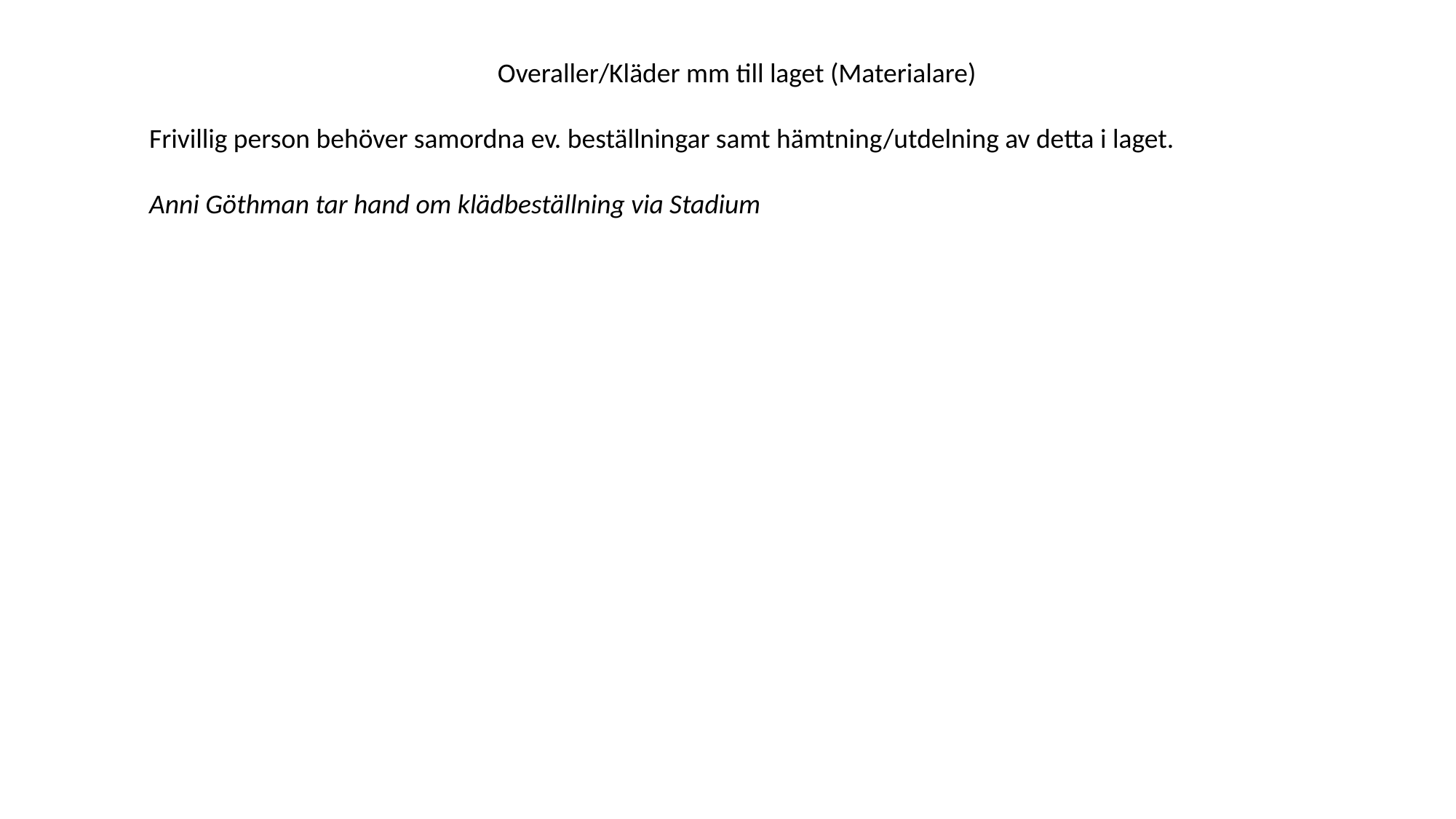

Overaller/Kläder mm till laget (Materialare)

Frivillig person behöver samordna ev. beställningar samt hämtning/utdelning av detta i laget.

Anni Göthman tar hand om klädbeställning via Stadium